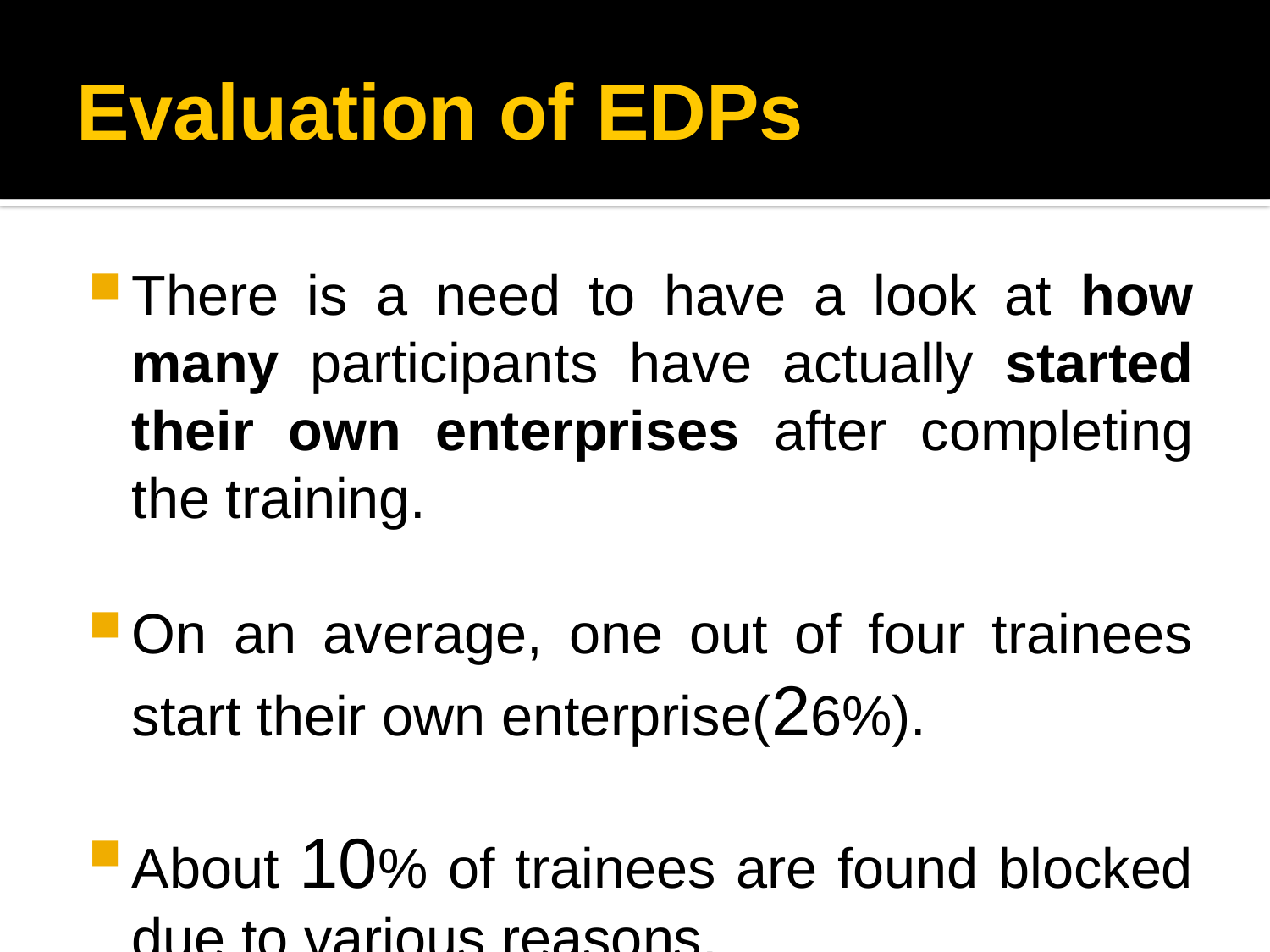

# Evaluation of EDPs
There is a need to have a look at how many participants have actually started their own enterprises after completing the training.

On an average, one out of four trainees start their own enterprise(26%).

About 10% of trainees are found blocked due to various reasons.